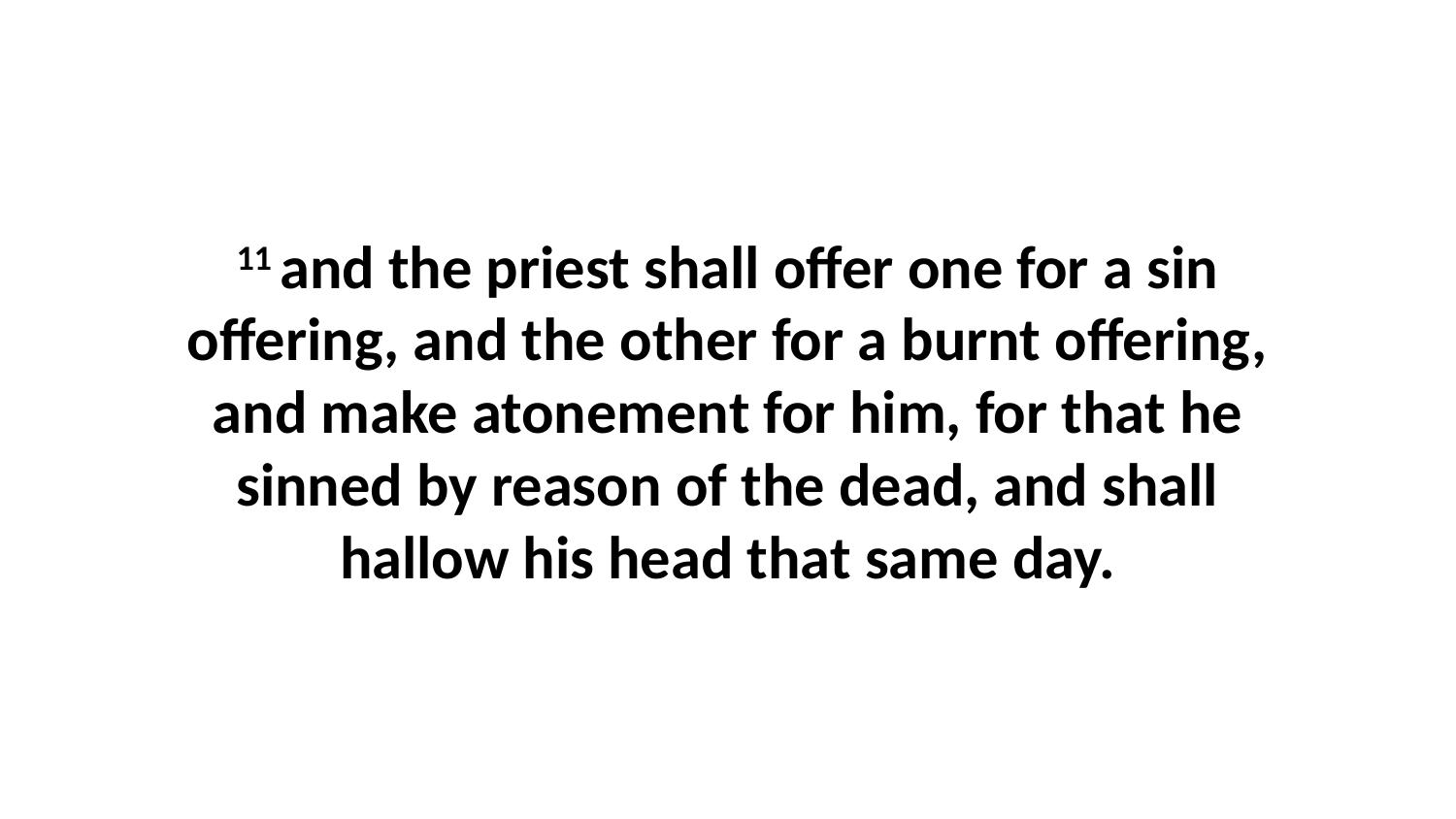

11 and the priest shall offer one for a sin offering, and the other for a burnt offering, and make atonement for him, for that he sinned by reason of the dead, and shall hallow his head that same day.